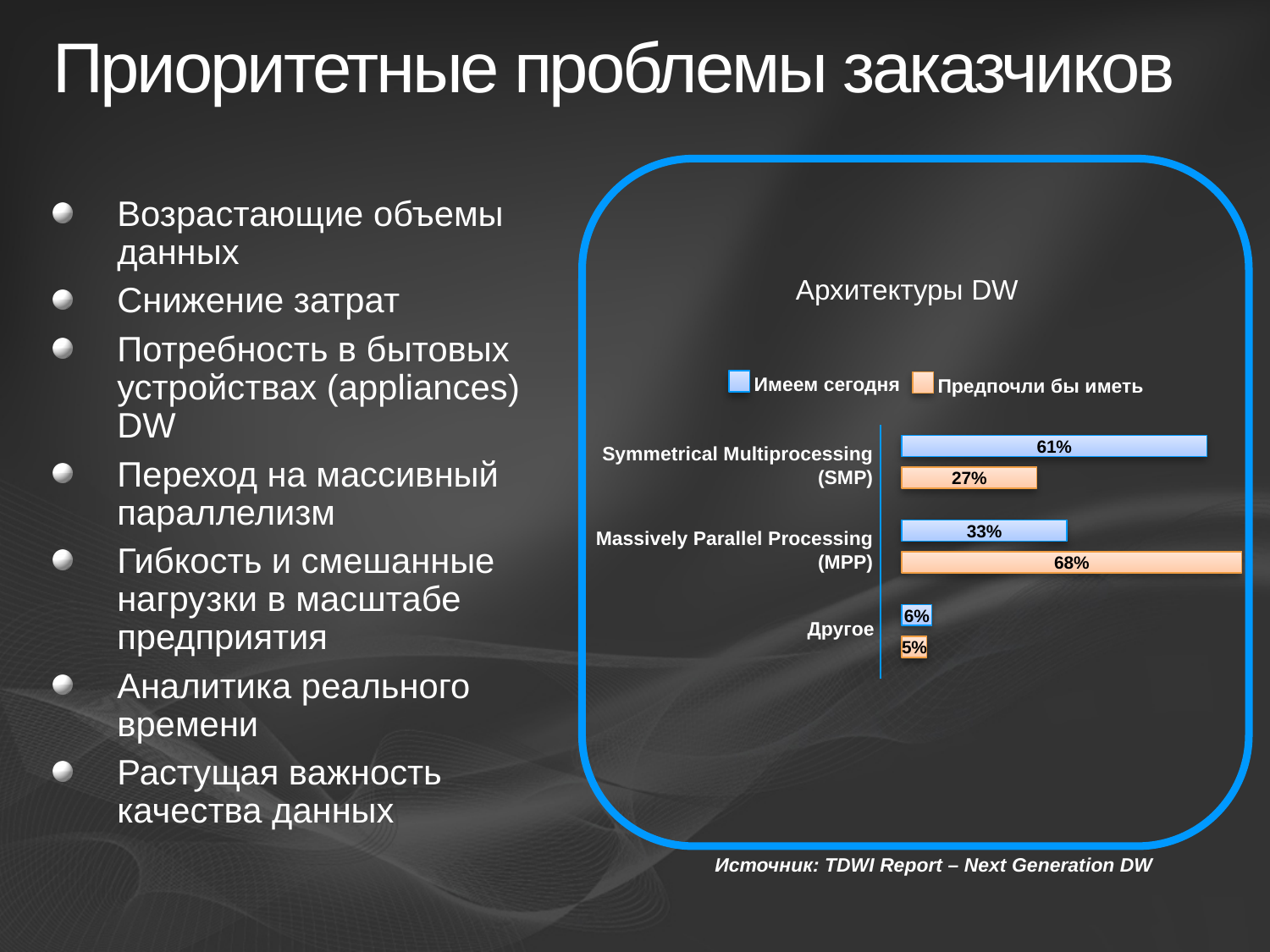

# Приоритетные проблемы заказчиков

Возрастающие объемы данных
Снижение затрат
Потребность в бытовых устройствах (appliances) DW
Переход на массивный параллелизм
Гибкость и смешанные нагрузки в масштабе предприятия
Аналитика реального времени
Растущая важность качества данных
Архитектуры DW
Имеем сегодня
Предпочли бы иметь

Symmetrical Multiprocessing (SMP)
61%
27%
Massively Parallel Processing (MPP)
33%
68%
6%
Другое
5%
Источник: TDWI Report – Next Generation DW